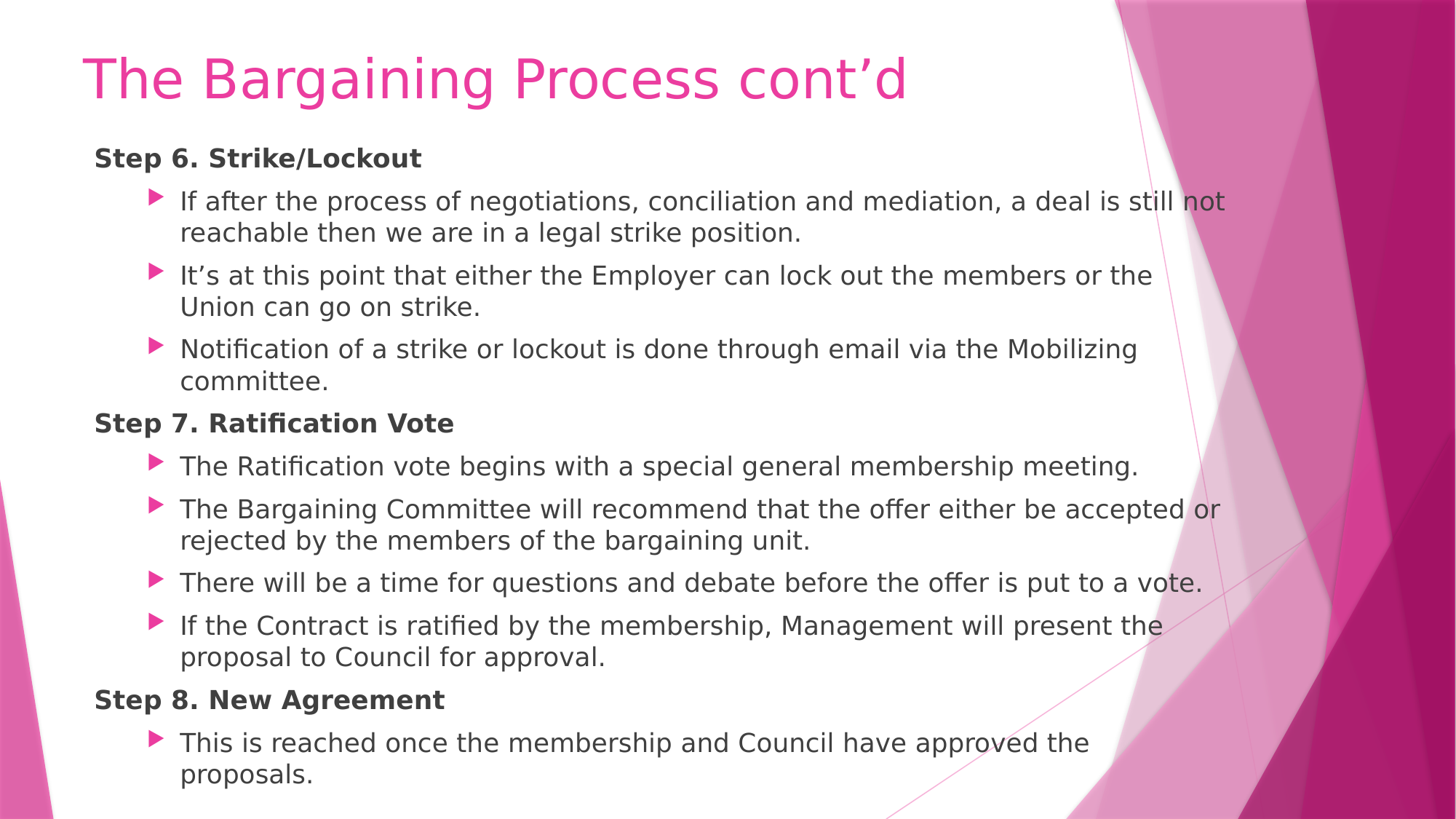

# The Bargaining Process cont’d
Step 6. Strike/Lockout
If after the process of negotiations, conciliation and mediation, a deal is still not reachable then we are in a legal strike position.
It’s at this point that either the Employer can lock out the members or the Union can go on strike.
Notification of a strike or lockout is done through email via the Mobilizing committee.
Step 7. Ratification Vote
The Ratification vote begins with a special general membership meeting.
The Bargaining Committee will recommend that the offer either be accepted or rejected by the members of the bargaining unit.
There will be a time for questions and debate before the offer is put to a vote.
If the Contract is ratified by the membership, Management will present the proposal to Council for approval.
Step 8. New Agreement
This is reached once the membership and Council have approved the proposals.